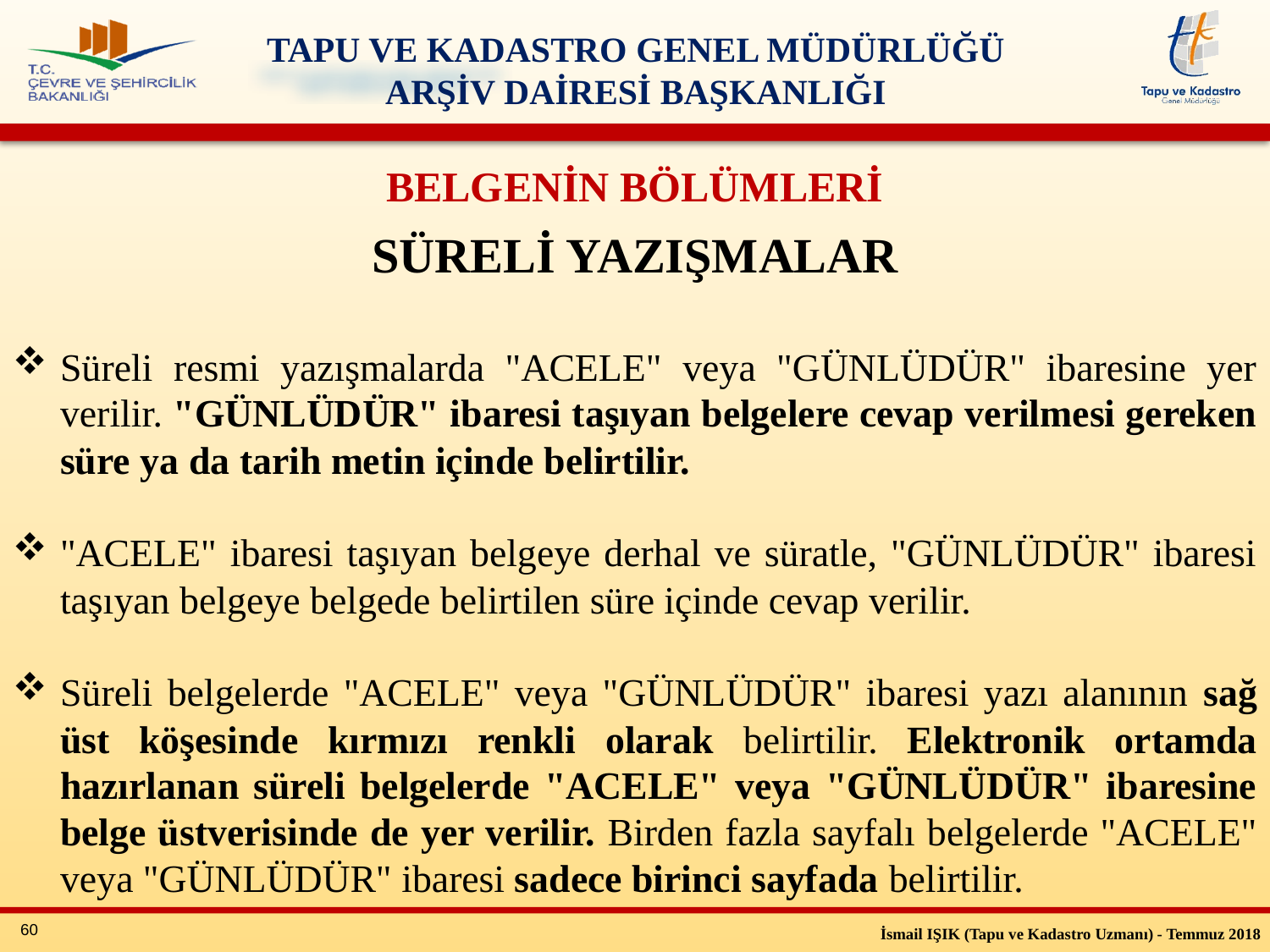

BELGENİN BÖLÜMLERİ
SÜRELİ YAZIŞMALAR

Süreli resmi yazışmalarda "ACELE" veya "GÜNLÜDÜR" ibaresine yer verilir. "GÜNLÜDÜR" ibaresi taşıyan belgelere cevap verilmesi gereken süre ya da tarih metin içinde belirtilir.

"ACELE" ibaresi taşıyan belgeye derhal ve süratle, "GÜNLÜDÜR" ibaresi taşıyan belgeye belgede belirtilen süre içinde cevap verilir.

Süreli belgelerde "ACELE" veya "GÜNLÜDÜR" ibaresi yazı alanının sağ üst köşesinde kırmızı renkli olarak belirtilir. Elektronik ortamda hazırlanan süreli belgelerde "ACELE" veya "GÜNLÜDÜR" ibaresine belge üstverisinde de yer verilir. Birden fazla sayfalı belgelerde "ACELE" veya "GÜNLÜDÜR" ibaresi sadece birinci sayfada belirtilir.